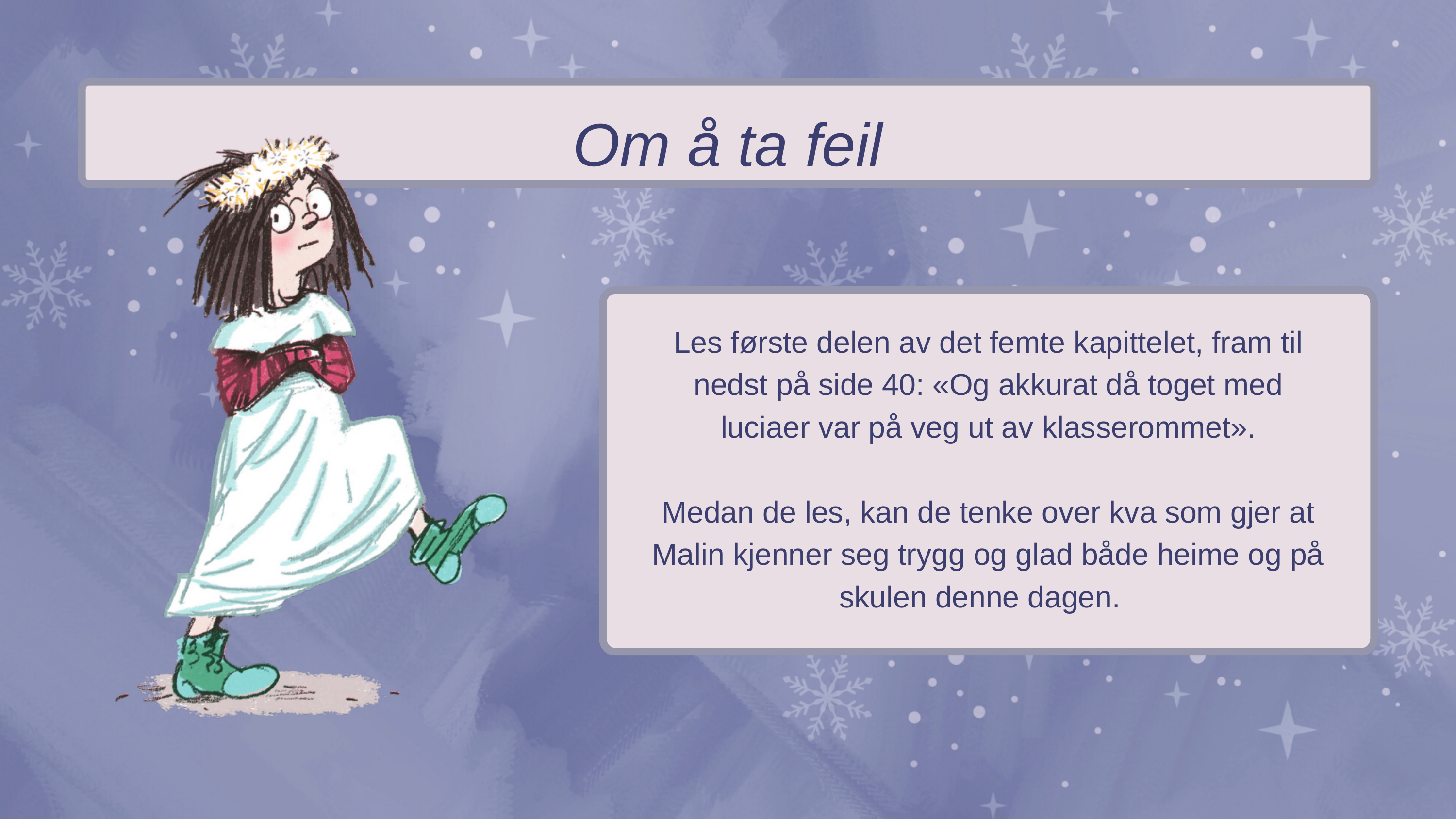

Om å ta feil

Les første delen av det femte kapittelet, fram til nedst på side 40: «Og akkurat då toget med luciaer var på veg ut av klasserommet».

Medan de les, kan de tenke over kva som gjer at Malin kjenner seg trygg og glad både heime og på skulen denne dagen.